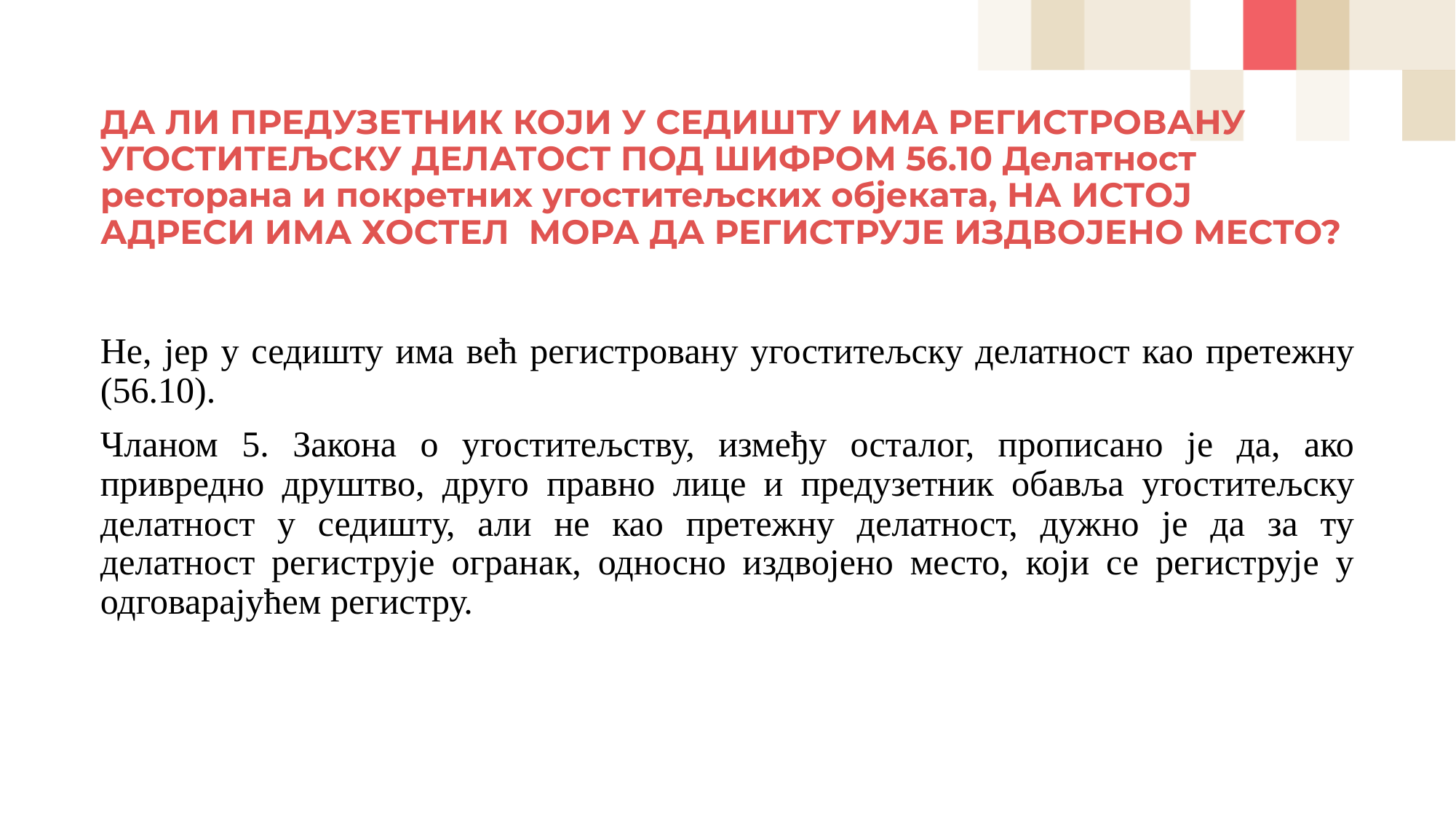

# ДА ЛИ ПРЕДУЗЕТНИК КОЈИ У СЕДИШТУ ИМА РЕГИСТРОВАНУ УГОСТИТЕЉСКУ ДЕЛАТОСТ ПОД ШИФРОМ 56.10 Делатност ресторана и покретних угоститељских објеката, НА ИСТОЈ АДРЕСИ ИМА ХОСТЕЛ  МОРА ДА РЕГИСТРУЈЕ ИЗДВОЈЕНО МЕСТО?
Не, јер у седишту има већ регистровану угоститељску делатност као претежну (56.10).
Чланом 5. Закона о угоститељству, између осталог, прописано је да, ако привредно друштво, друго правно лице и предузетник обавља угоститељску делатност у седишту, али не као претежну делатност, дужно је да за ту делатност региструје огранак, односно издвојено место, који се региструје у одговарајућем регистру.